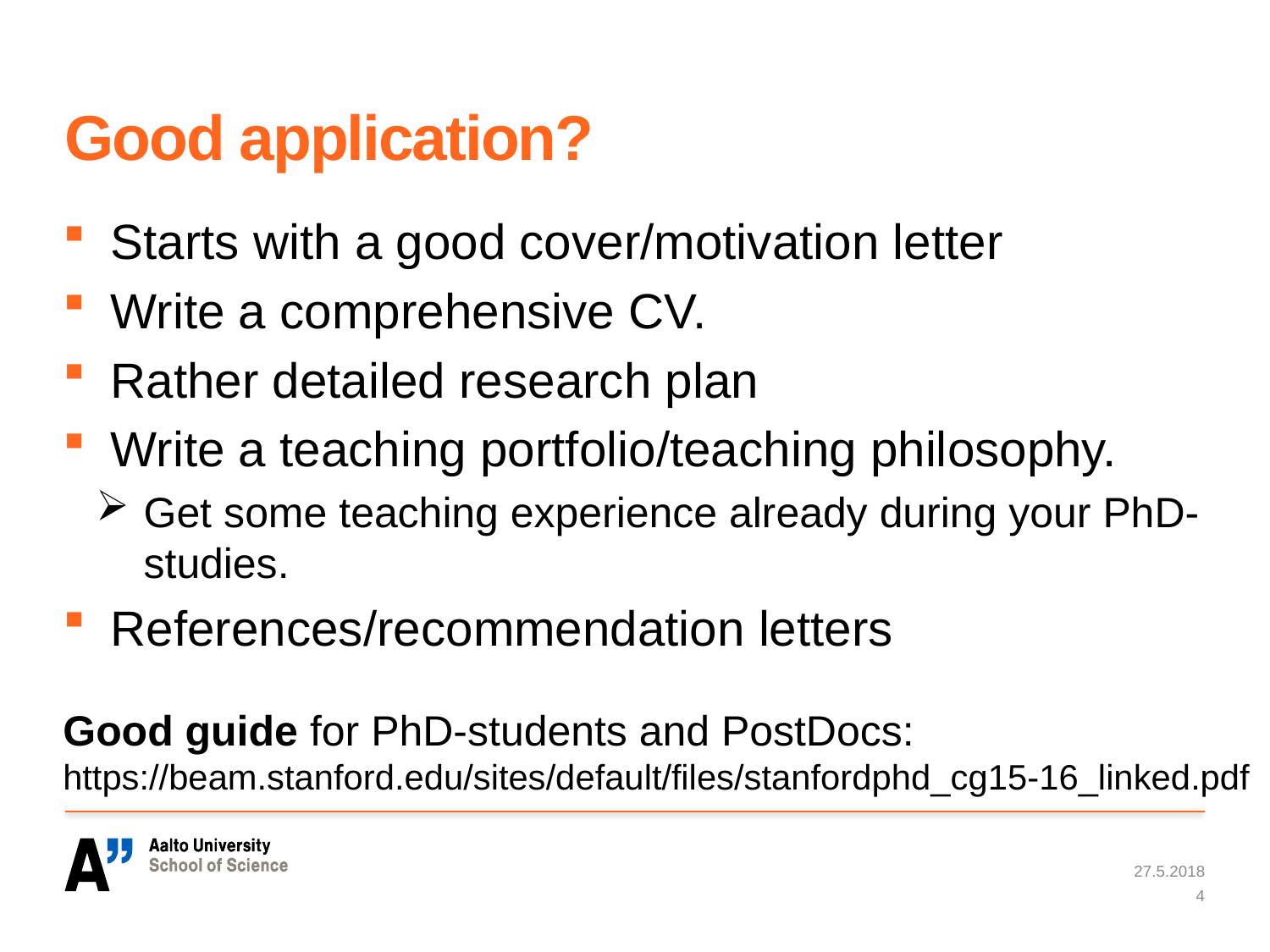

# Good application?
Starts with a good cover/motivation letter
Write a comprehensive CV.
Rather detailed research plan
Write a teaching portfolio/teaching philosophy.
Get some teaching experience already during your PhD-studies.
References/recommendation letters

Good guide for PhD-students and PostDocs: https://beam.stanford.edu/sites/default/files/stanfordphd_cg15-16_linked.pdf

27.5.2018
4